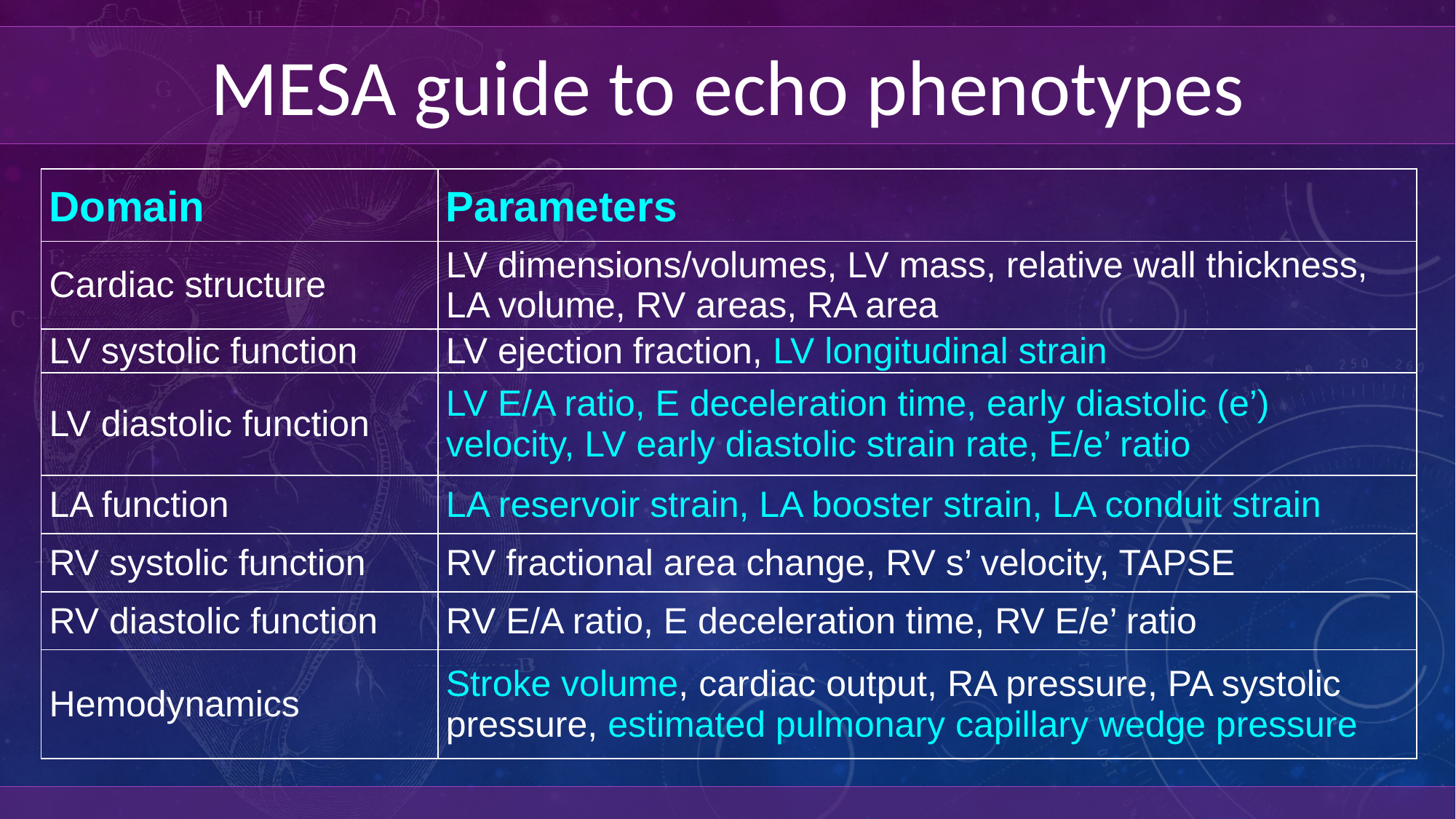

MESA guide to echo phenotypes
| Domain | Parameters |
| --- | --- |
| Cardiac structure | LV dimensions/volumes, LV mass, relative wall thickness, LA volume, RV areas, RA area |
| LV systolic function | LV ejection fraction, LV longitudinal strain |
| LV diastolic function | LV E/A ratio, E deceleration time, early diastolic (e’) velocity, LV early diastolic strain rate, E/e’ ratio |
| LA function | LA reservoir strain, LA booster strain, LA conduit strain |
| RV systolic function | RV fractional area change, RV s’ velocity, TAPSE |
| RV diastolic function | RV E/A ratio, E deceleration time, RV E/e’ ratio |
| Hemodynamics | Stroke volume, cardiac output, RA pressure, PA systolic pressure, estimated pulmonary capillary wedge pressure |